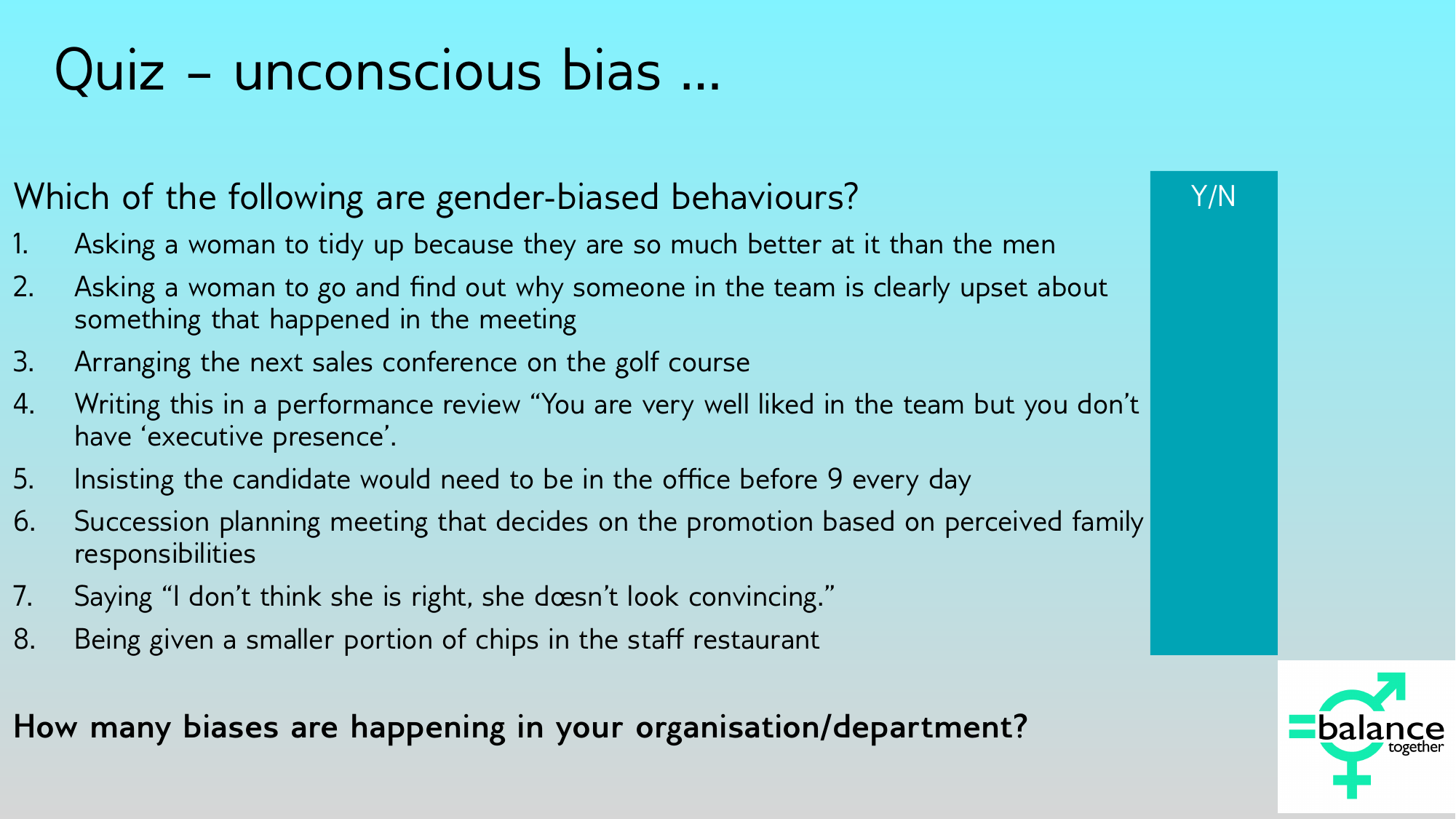

# Quiz – unconscious bias …
Which of the following are gender-biased behaviours?
Asking a woman to tidy up because they are so much better at it than the men
Asking a woman to go and find out why someone in the team is clearly upset about something that happened in the meeting
Arranging the next sales conference on the golf course
Writing this in a performance review “You are very well liked in the team but you don’t have ‘executive presence’.
Insisting the candidate would need to be in the office before 9 every day
Succession planning meeting that decides on the promotion based on perceived family responsibilities
Saying “I don’t think she is right, she doesn’t look convincing.”
Being given a smaller portion of chips in the staff restaurant

How many biases are happening in your organisation/department?

Y/N